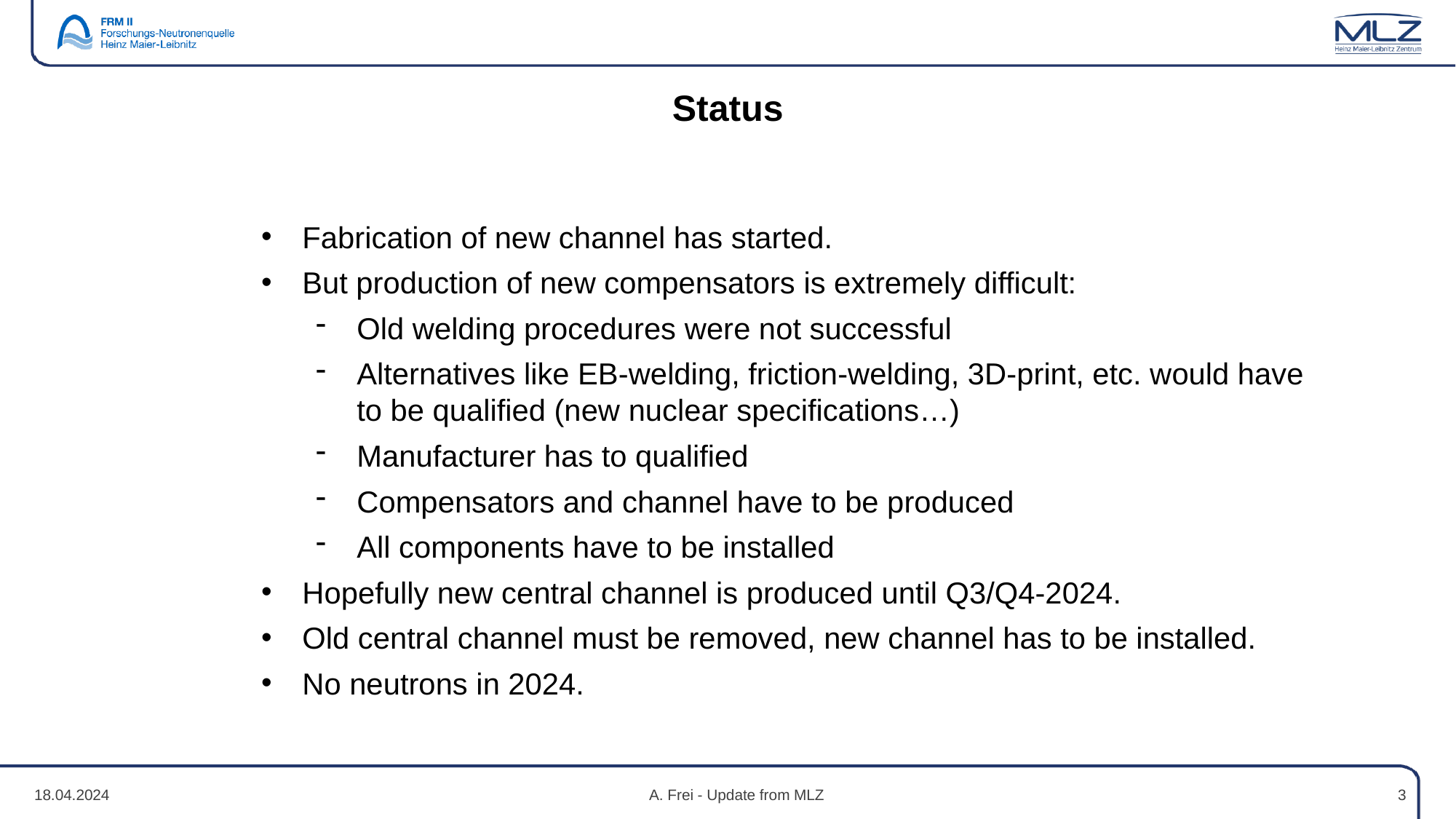

# Status
Fabrication of new channel has started.
But production of new compensators is extremely difficult:
Old welding procedures were not successful
Alternatives like EB-welding, friction-welding, 3D-print, etc. would have to be qualified (new nuclear specifications…)
Manufacturer has to qualified
Compensators and channel have to be produced
All components have to be installed
Hopefully new central channel is produced until Q3/Q4-2024.
Old central channel must be removed, new channel has to be installed.
No neutrons in 2024.
18.04.2024
A. Frei - Update from MLZ
3